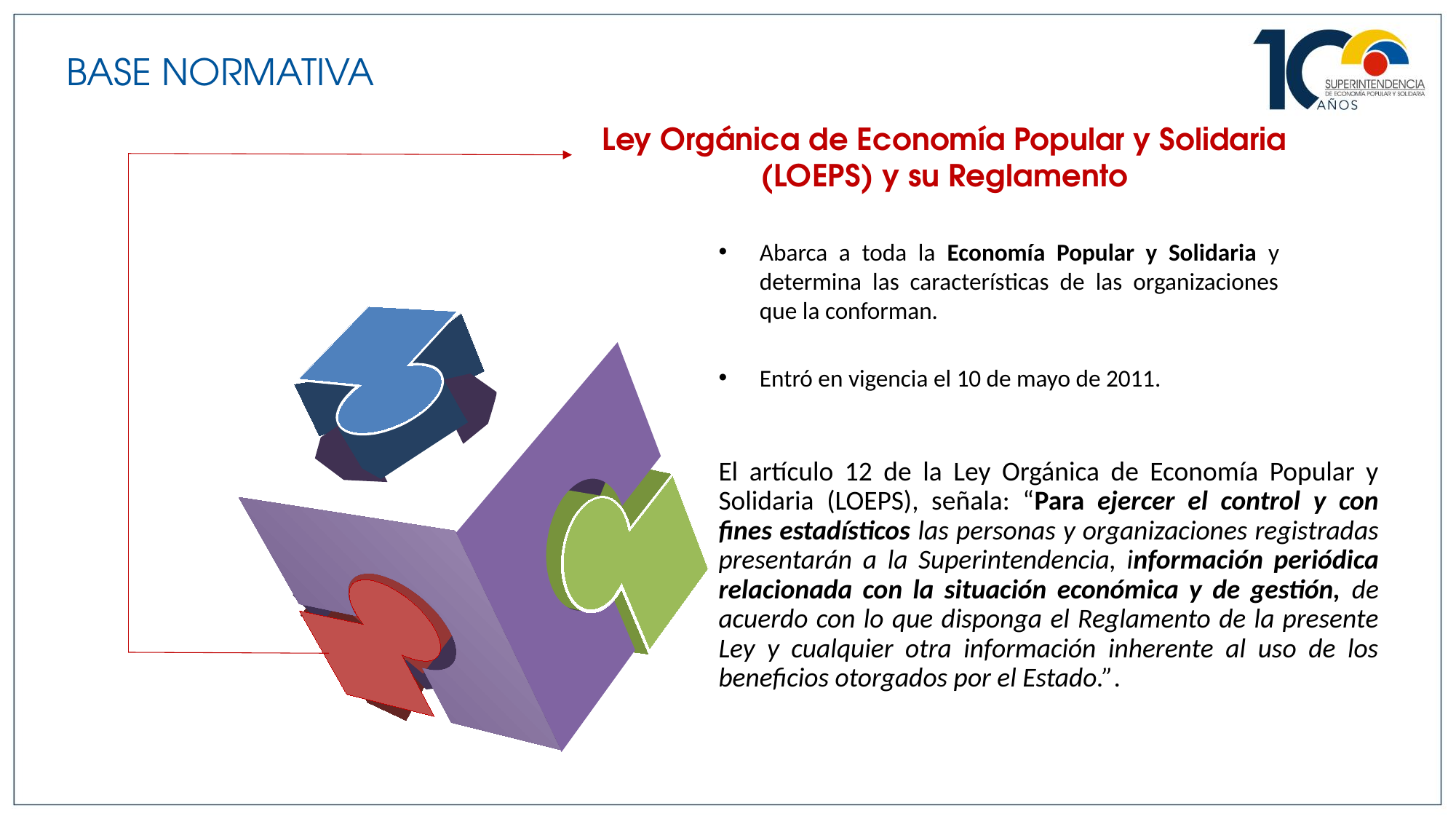

BASE NORMATIVA
Ley Orgánica de Economía Popular y Solidaria (LOEPS) y su Reglamento
Abarca a toda la Economía Popular y Solidaria y determina las características de las organizaciones que la conforman.

Entró en vigencia el 10 de mayo de 2011.

El artículo 12 de la Ley Orgánica de Economía Popular y Solidaria (LOEPS), señala: “Para ejercer el control y con fines estadísticos las personas y organizaciones registradas presentarán a la Superintendencia, información periódica relacionada con la situación económica y de gestión, de acuerdo con lo que disponga el Reglamento de la presente Ley y cualquier otra información inherente al uso de los beneficios otorgados por el Estado.”.